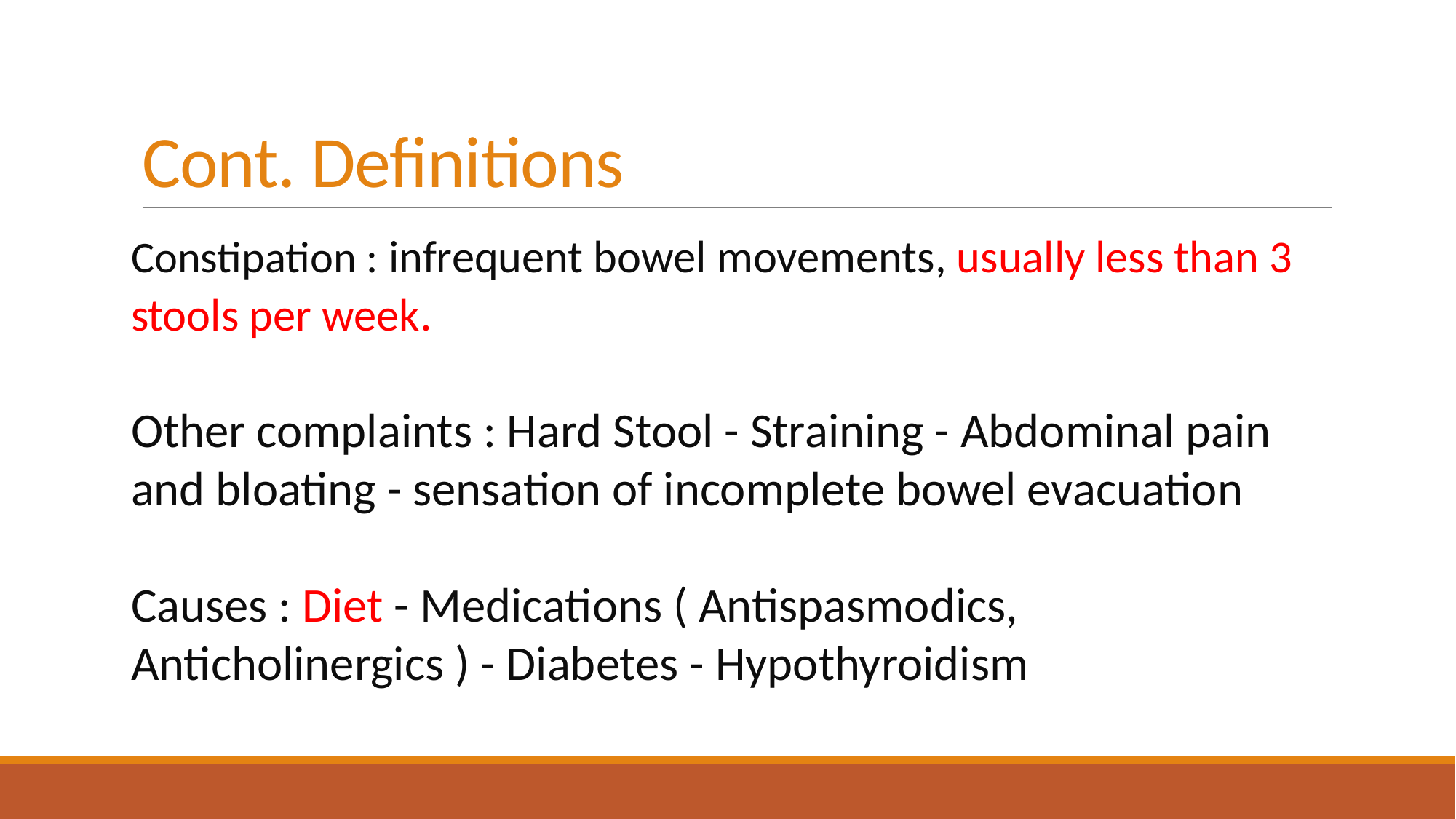

# Cont. Definitions
Constipation : infrequent bowel movements, usually less than 3 stools per week.

Other complaints : Hard Stool - Straining - Abdominal pain and bloating - sensation of incomplete bowel evacuation

Causes : Diet - Medications ( Antispasmodics, Anticholinergics ) - Diabetes - Hypothyroidism